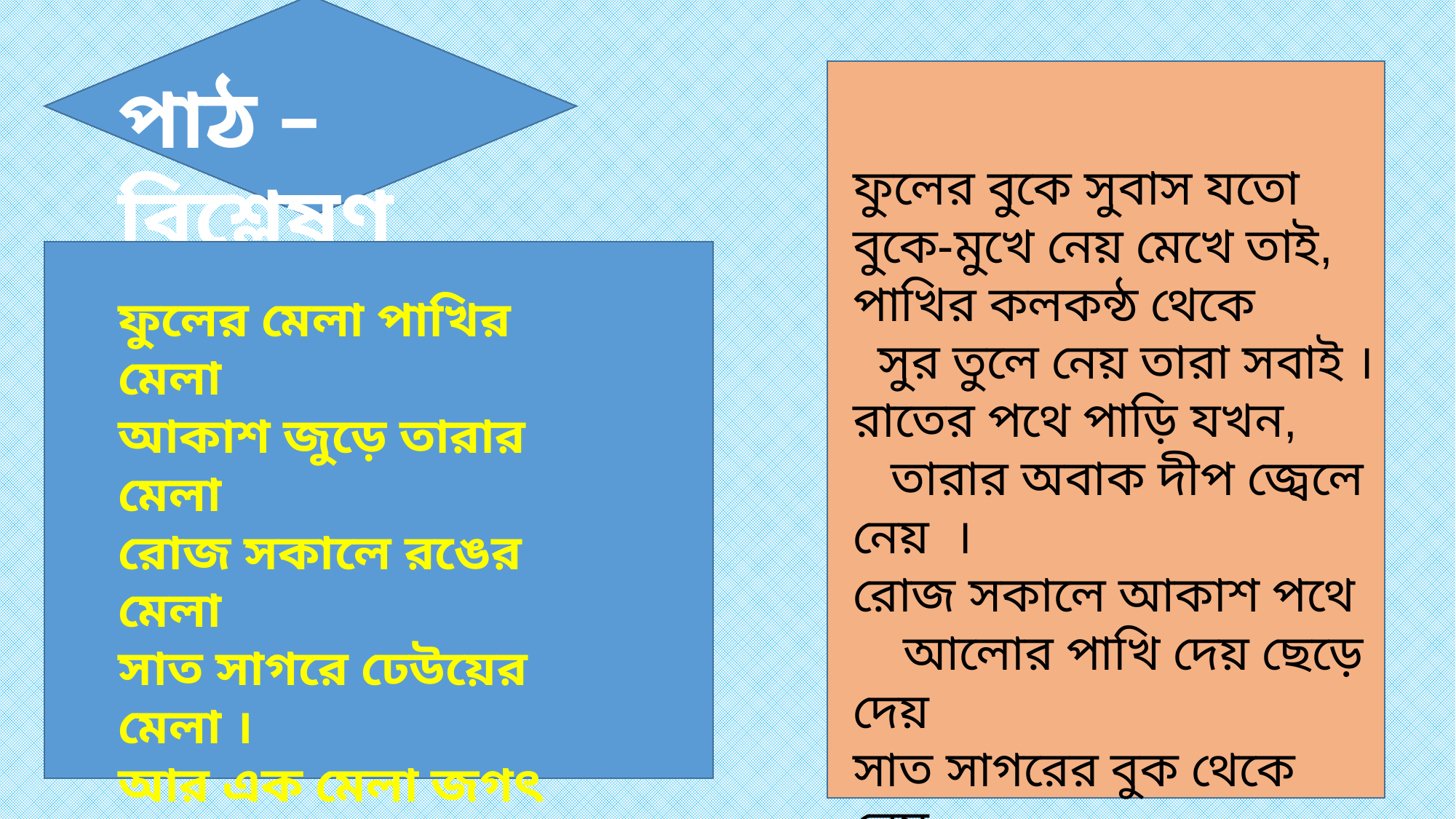

পাঠ –বিশ্লেষণ

ফুলের বুকে সুবাস যতো
বুকে-মুখে নেয় মেখে তাই,
পাখির কলকন্ঠ থেকে
  সুর তুলে নেয় তারা সবাই ।
রাতের পথে পাড়ি যখন,
   তারার অবাক দীপ জ্বেলে নেয়  ।
রোজ সকালে আকাশ পথে
    আলোর পাখি দেয় ছেড়ে দেয়
সাত সাগরের বুক থেকে নেয়
    ঢেউ তুলে নেয় ভালবাসার  ।

ফুলের মেলা পাখির মেলা
আকাশ জুড়ে তারার মেলা
রোজ সকালে রঙের মেলা
সাত সাগরে ঢেউয়ের মেলা ।
আর এক মেলা জগৎ জুড়ে
   ভাইরা মিলে  বোনরা মিলে
রং কুড়িয়ে বেড়ায় তারা
  নীল আকাশের অপার নীলে